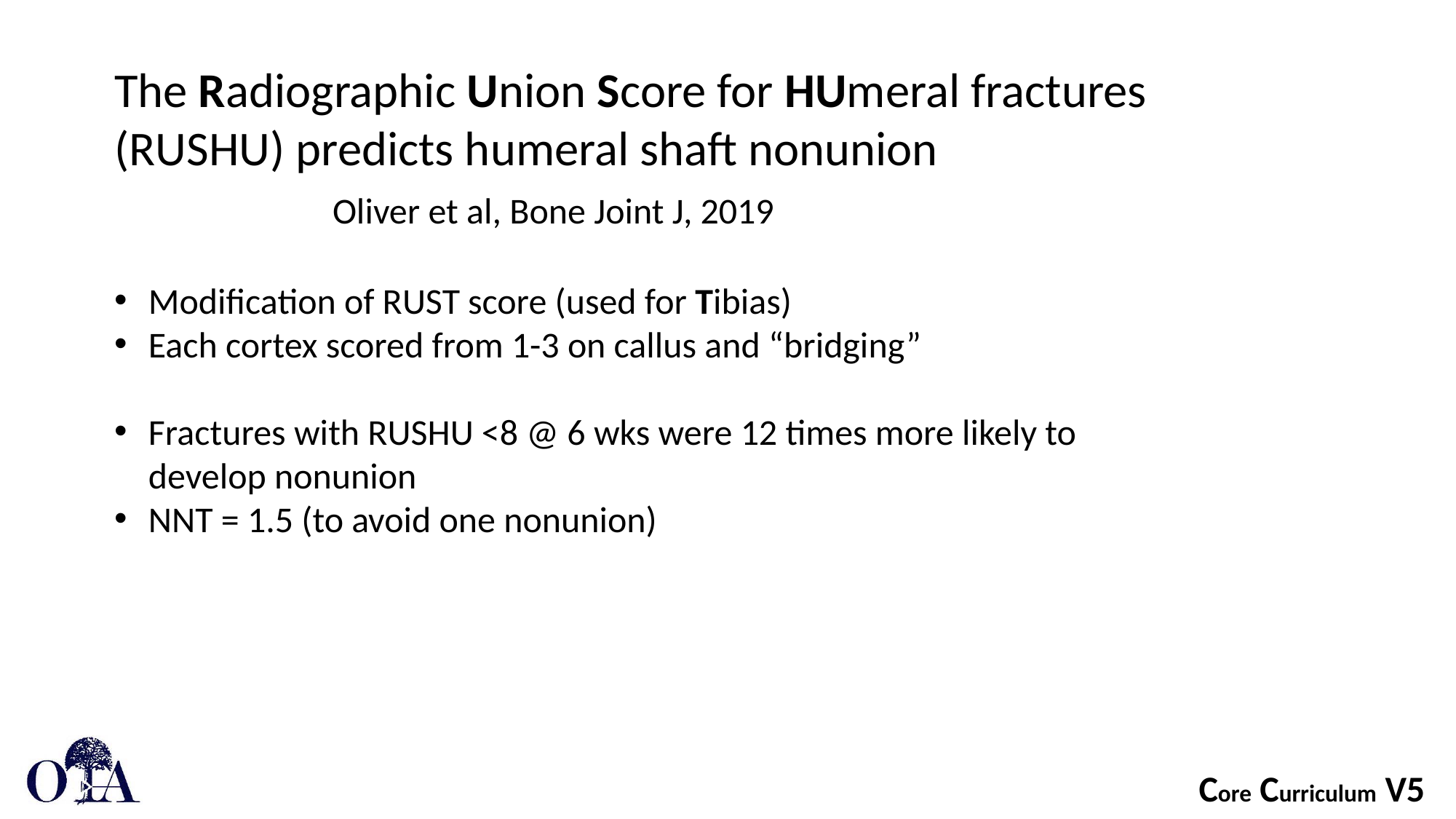

The Radiographic Union Score for HUmeral fractures (RUSHU) predicts humeral shaft nonunion
		Oliver et al, Bone Joint J, 2019

Modification of RUST score (used for Tibias)
Each cortex scored from 1-3 on callus and “bridging”

Fractures with RUSHU <8 @ 6 wks were 12 times more likely to develop nonunion
NNT = 1.5 (to avoid one nonunion)